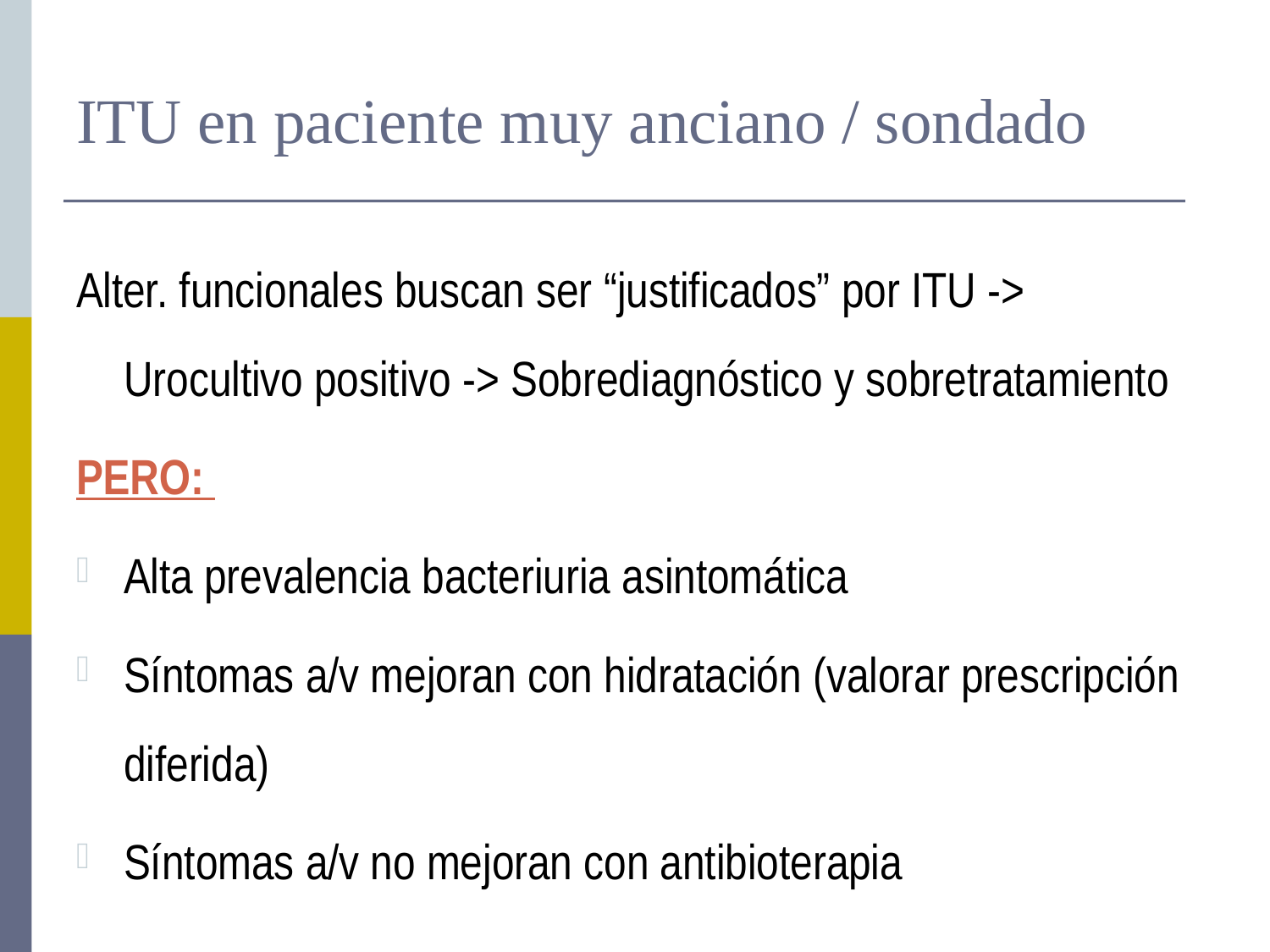

# ITU en paciente muy anciano / sondado
Alter. funcionales buscan ser “justificados” por ITU -> Urocultivo positivo -> Sobrediagnóstico y sobretratamiento
PERO:
Alta prevalencia bacteriuria asintomática
Síntomas a/v mejoran con hidratación (valorar prescripción diferida)
Síntomas a/v no mejoran con antibioterapia